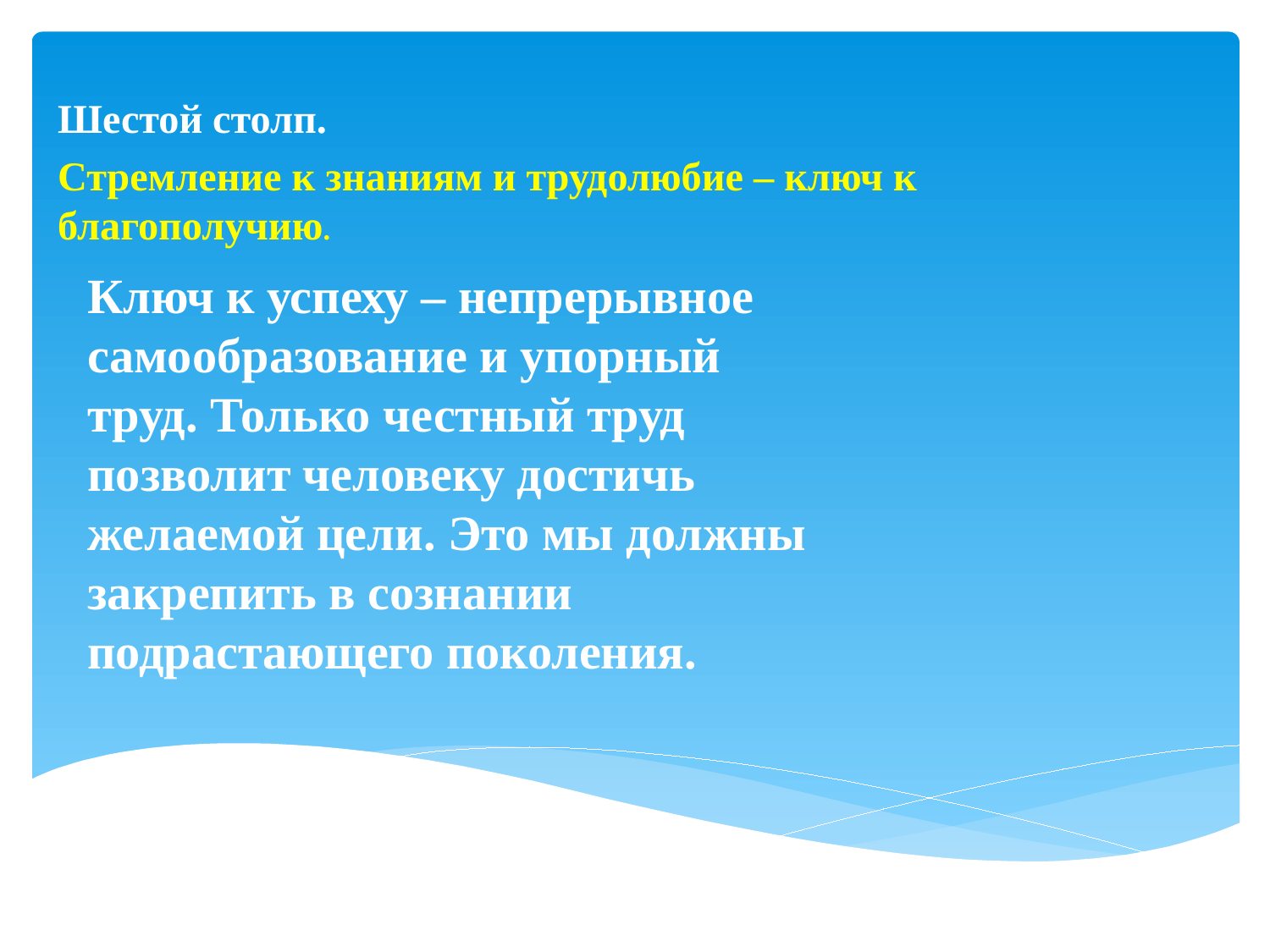

Шестой столп.
Стремление к знаниям и трудолюбие – ключ к благополучию.

#
Ключ к успеху – непрерывное самообразование и упорный труд. Только честный труд позволит человеку достичь желаемой цели. Это мы должны закрепить в сознании подрастающего поколения.